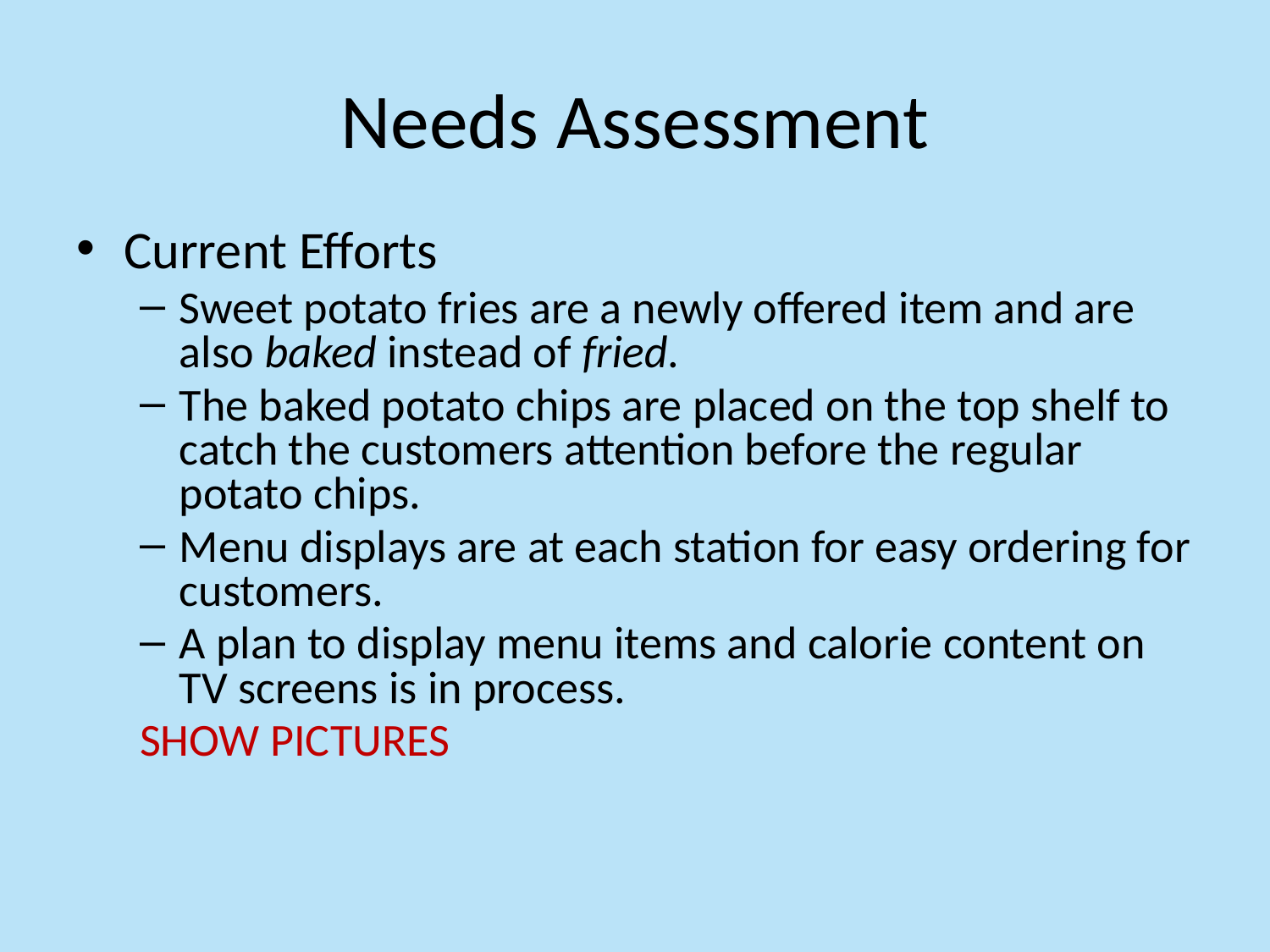

# Needs Assessment
Current Efforts
Sweet potato fries are a newly offered item and are also baked instead of fried.
The baked potato chips are placed on the top shelf to catch the customers attention before the regular potato chips.
Menu displays are at each station for easy ordering for customers.
A plan to display menu items and calorie content on TV screens is in process.
SHOW PICTURES